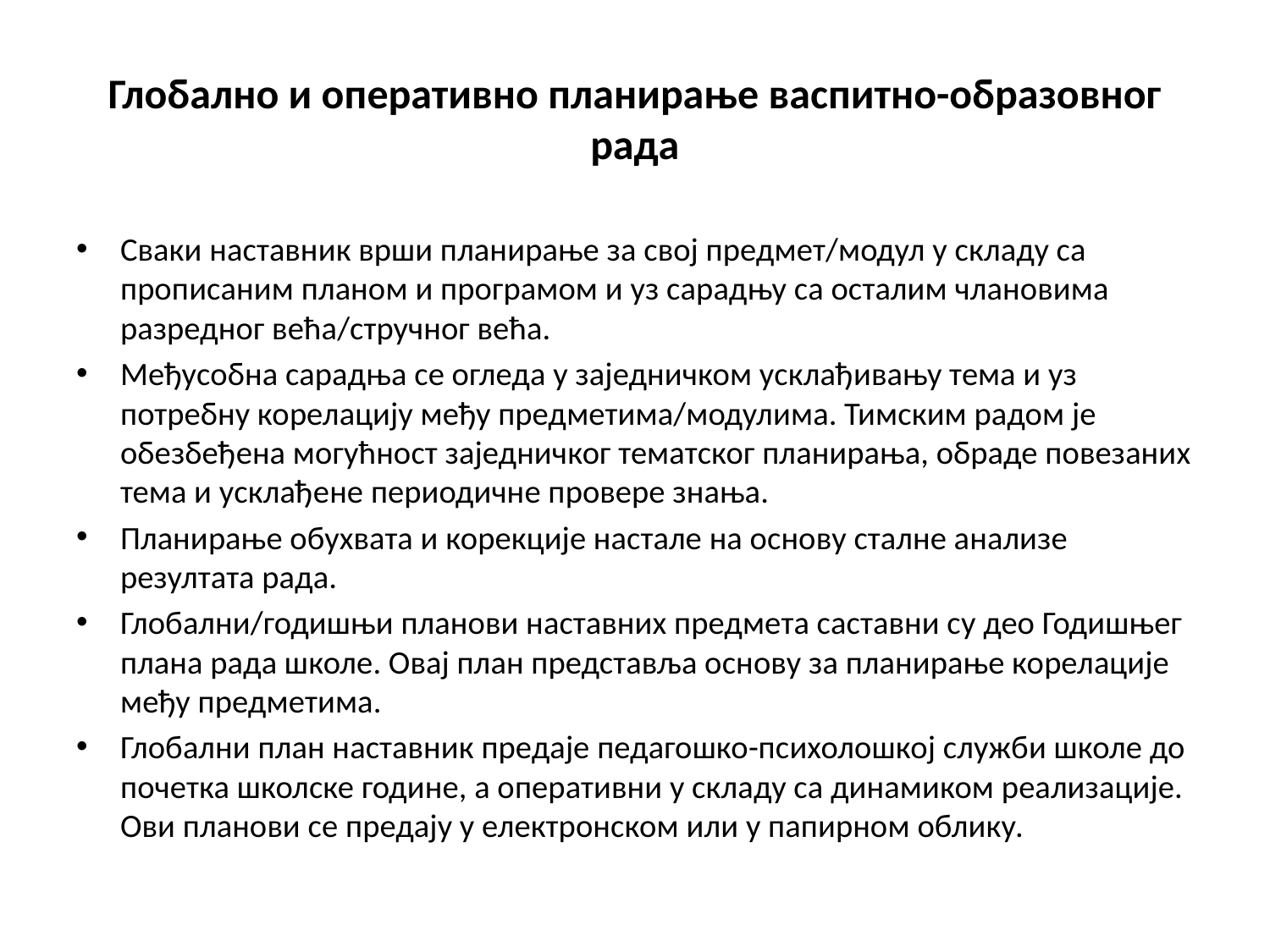

# Глобално и оперативно планирање васпитно-образовног рада
Сваки наставник врши планирање за свој предмет/модул у складу са прописаним планом и програмом и уз сарадњу са осталим члановима разредног већа/стручног већа.
Међусобна сарадња се огледа у заједничком усклађивању тема и уз потребну корелацију међу предметима/модулима. Тимским радом је обезбеђена могућност заједничког тематског планирања, обраде повезаних тема и усклађене периодичне провере знања.
Планирање обухвата и корекције настале на основу сталне анализе резултата рада.
Глобални/годишњи планови наставних предмета саставни су део Годишњег плана рада школе. Овај план представља основу за планирање корелације међу предметима.
Глобални план наставник предаје педагошко-психолошкој служби школе до почетка школске године, а оперативни у складу са динамиком реализације. Ови планови се предају у електронском или у папирном облику.